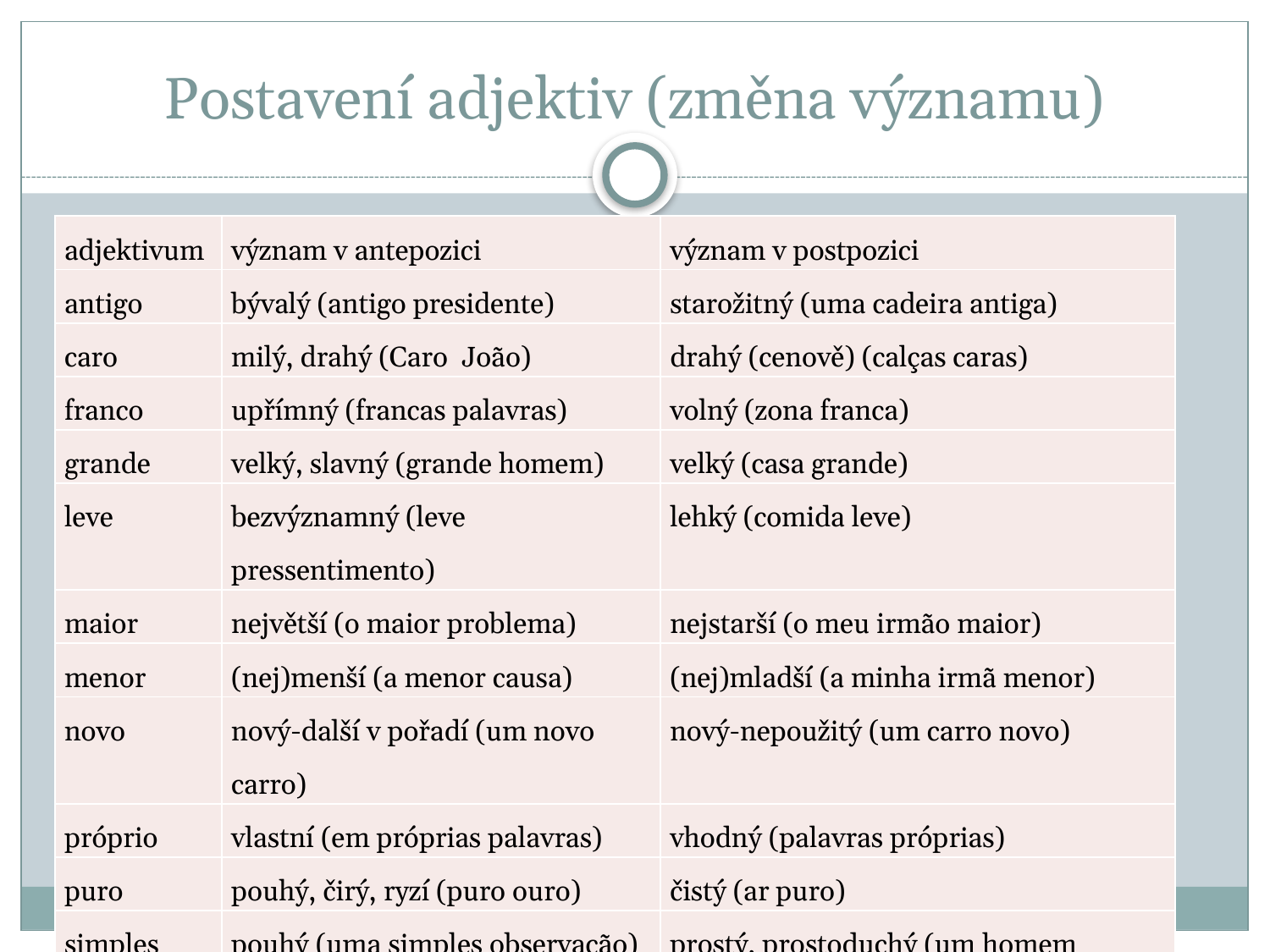

# Postavení adjektiv (změna významu)
| adjektivum | význam v antepozici | význam v postpozici |
| --- | --- | --- |
| antigo | bývalý (antigo presidente) | starožitný (uma cadeira antiga) |
| caro | milý, drahý (Caro João) | drahý (cenově) (calças caras) |
| franco | upřímný (francas palavras) | volný (zona franca) |
| grande | velký, slavný (grande homem) | velký (casa grande) |
| leve | bezvýznamný (leve pressentimento) | lehký (comida leve) |
| maior | největší (o maior problema) | nejstarší (o meu irmão maior) |
| menor | (nej)menší (a menor causa) | (nej)mladší (a minha irmã menor) |
| novo | nový-další v pořadí (um novo carro) | nový-nepoužitý (um carro novo) |
| próprio | vlastní (em próprias palavras) | vhodný (palavras próprias) |
| puro | pouhý, čirý, ryzí (puro ouro) | čistý (ar puro) |
| simples | pouhý (uma simples observação) | prostý, prostoduchý (um homem simples) |
| verdadeiro | pravý (verdadeiro cará(c)ter) | opravdový (um amigo verdadeiro) |